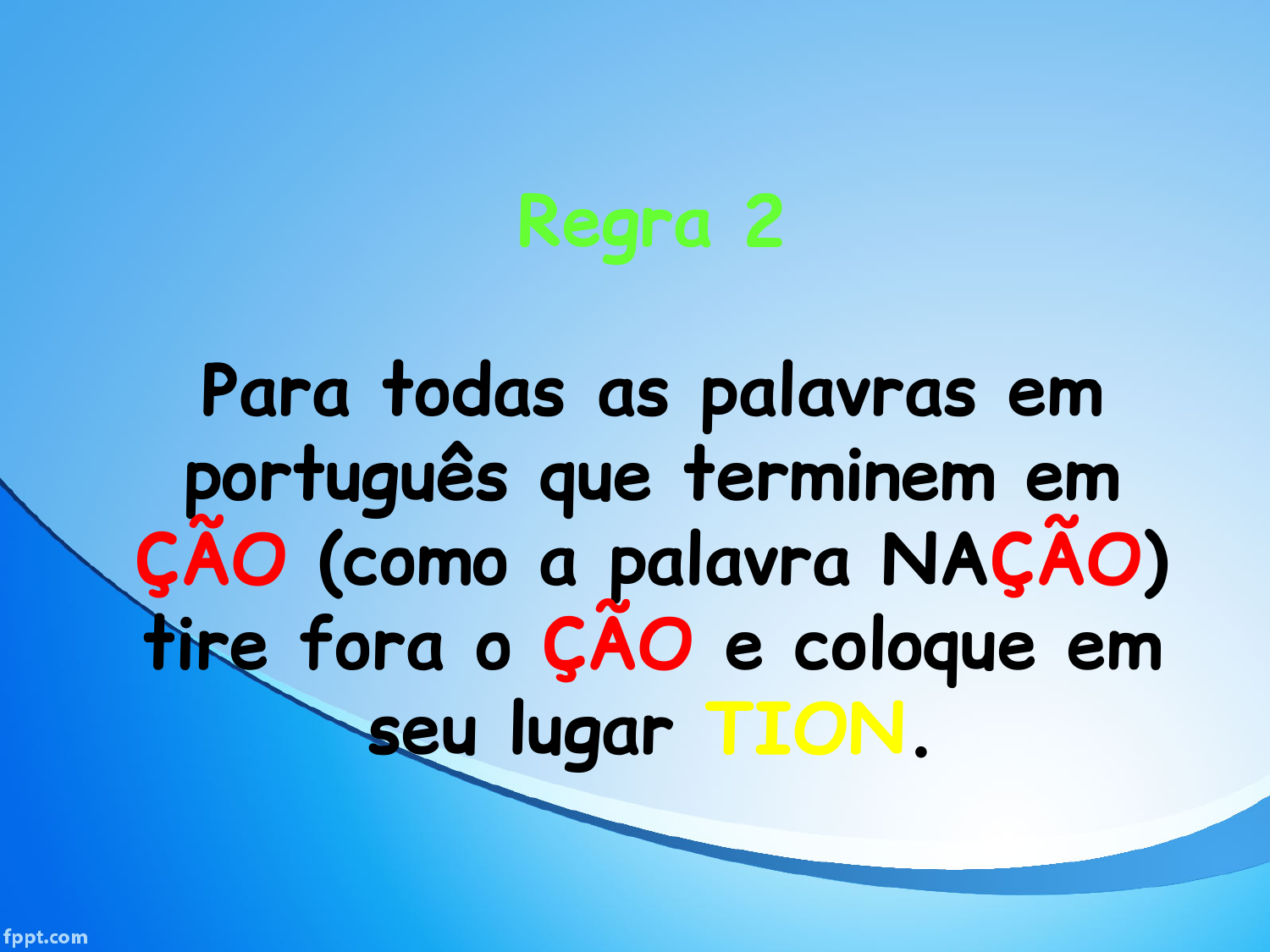

Regra 2
Para todas as palavras em português que terminem em ÇÃO (como a palavra NAÇÃO) tire fora o ÇÃO e coloque em seu lugar TION.